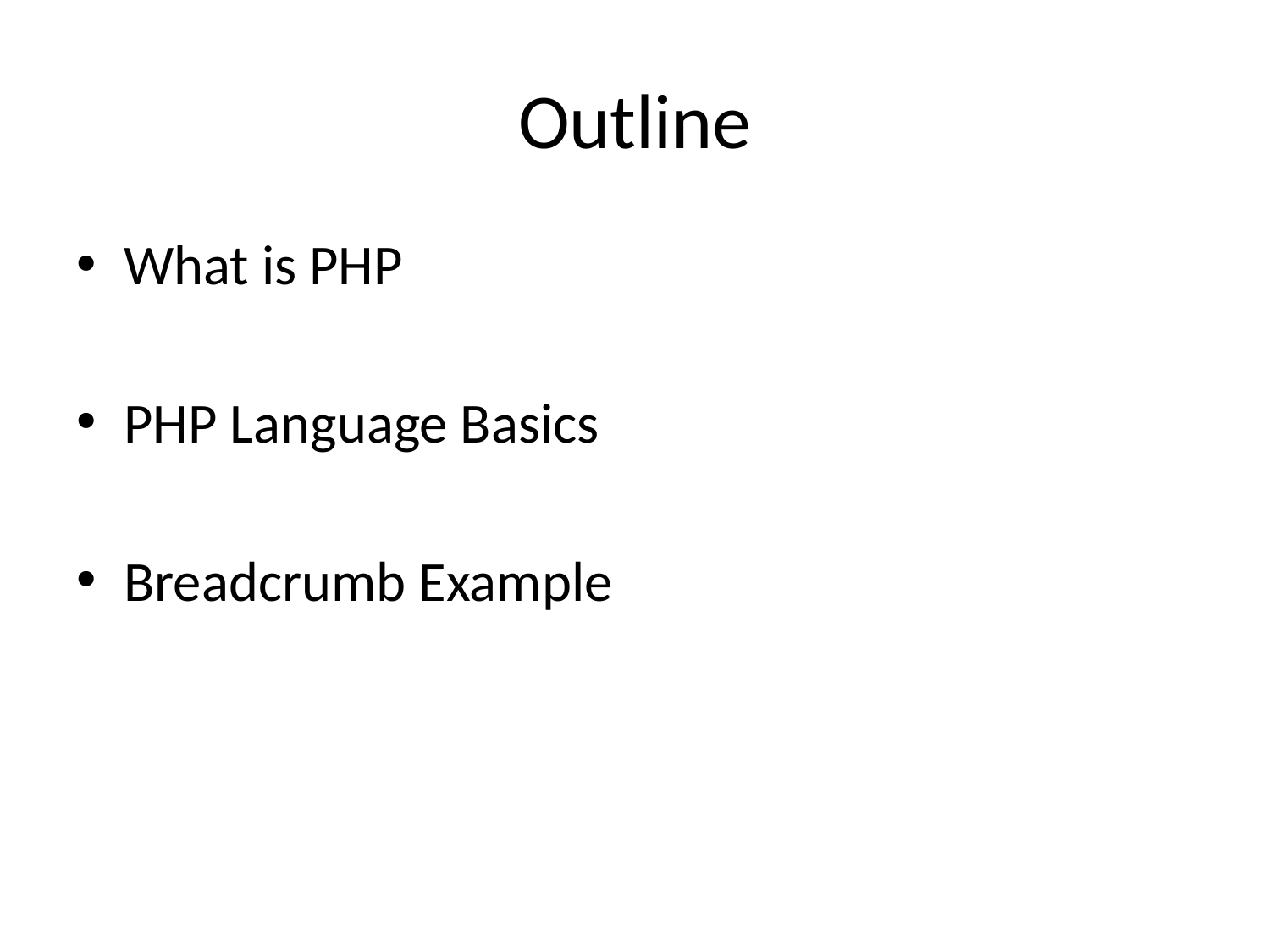

# Outline
What is PHP

PHP Language Basics

Breadcrumb Example